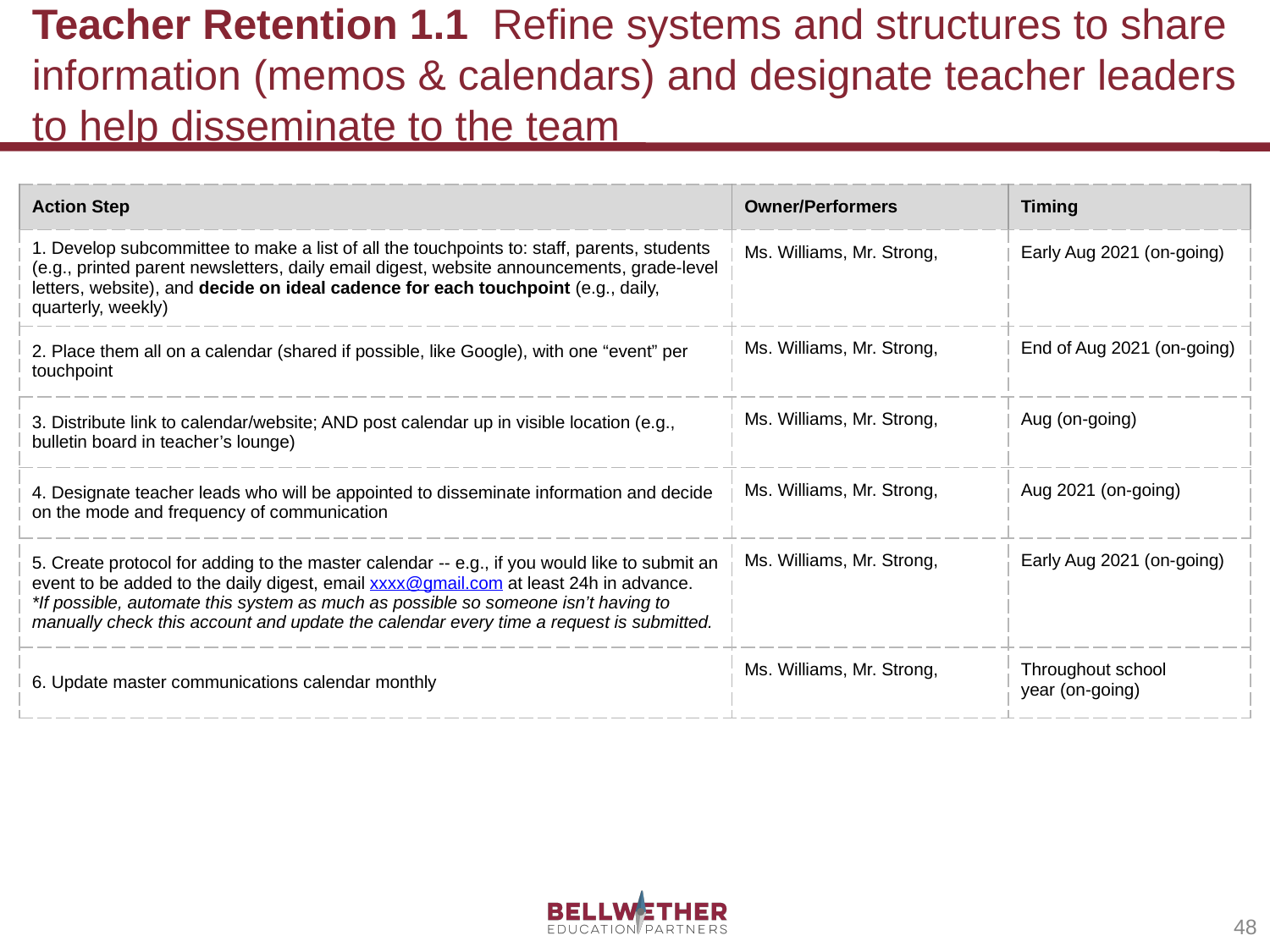

# Teacher Retention 1.1  Refine systems and structures to share information (memos & calendars) and designate teacher leaders to help disseminate to the team
| Action Step | Owner/Performers | Timing |
| --- | --- | --- |
| 1. Develop subcommittee to make a list of all the touchpoints to: staff, parents, students (e.g., printed parent newsletters, daily email digest, website announcements, grade-level letters, website), and decide on ideal cadence for each touchpoint (e.g., daily, quarterly, weekly) | Ms. Williams, Mr. Strong, | Early Aug 2021 (on-going) |
| 2. Place them all on a calendar (shared if possible, like Google), with one “event” per touchpoint | Ms. Williams, Mr. Strong, | End of Aug 2021 (on-going) |
| 3. Distribute link to calendar/website; AND post calendar up in visible location (e.g., bulletin board in teacher’s lounge) | Ms. Williams, Mr. Strong, | Aug (on-going) |
| 4. Designate teacher leads who will be appointed to disseminate information and decide on the mode and frequency of communication | Ms. Williams, Mr. Strong, | Aug 2021 (on-going) |
| 5. Create protocol for adding to the master calendar -- e.g., if you would like to submit an event to be added to the daily digest, email xxxx@gmail.com at least 24h in advance.  \*If possible, automate this system as much as possible so someone isn’t having to manually check this account and update the calendar every time a request is submitted. | Ms. Williams, Mr. Strong, | Early Aug 2021 (on-going) |
| 6. Update master communications calendar monthly | Ms. Williams, Mr. Strong, | Throughout school year (on-going) |